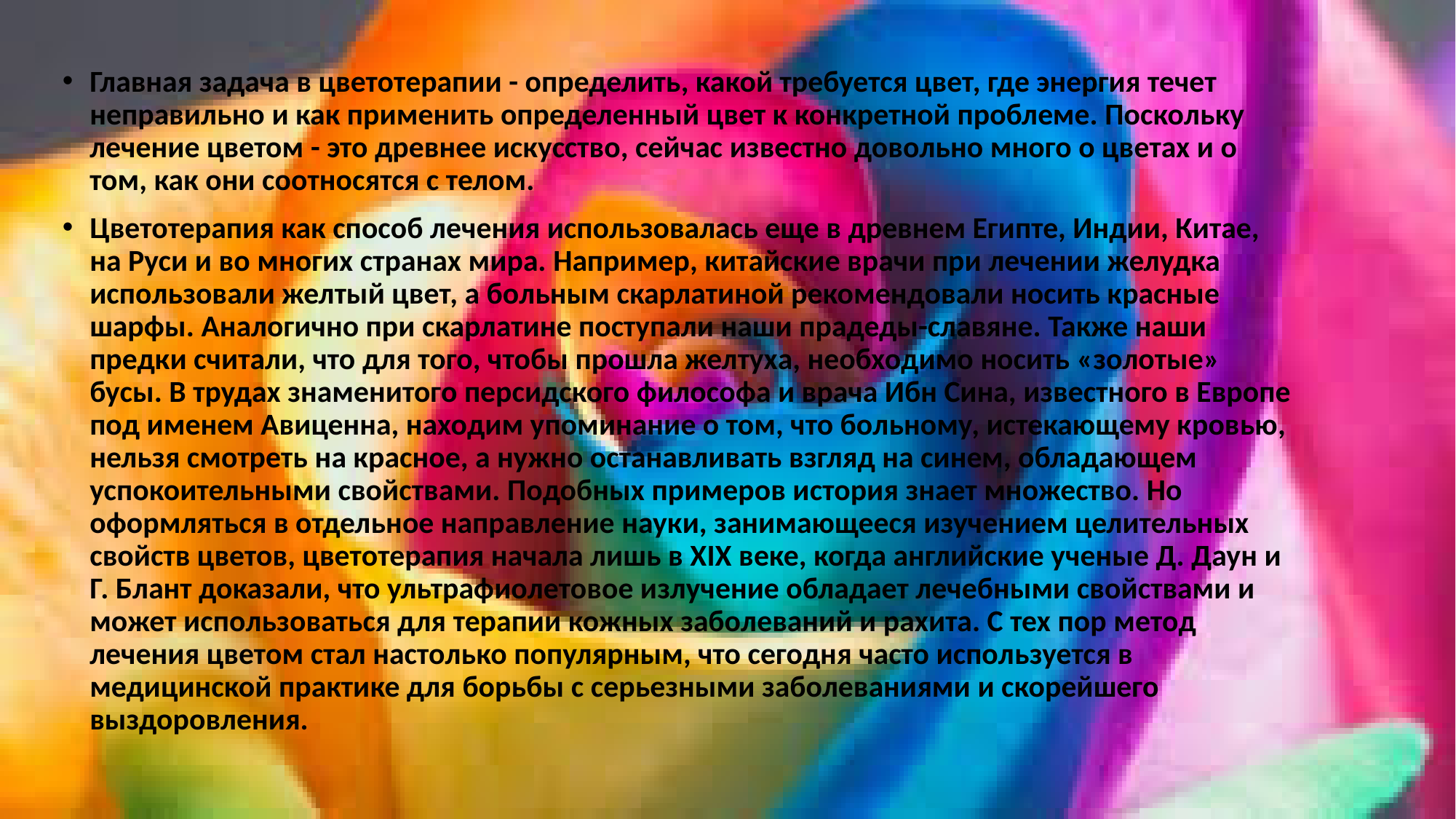

Главная задача в цветотерапии - определить, какой требуется цвет, где энергия течет неправильно и как применить определенный цвет к конкретной проблеме. Поскольку лечение цветом - это древнее искусство, сейчас известно довольно много о цветах и о том, как они соотносятся с телом.
Цветотерапия как способ лечения использовалась еще в древнем Египте, Индии, Китае, на Руси и во многих странах мира. Например, китайские врачи при лечении желудка использовали желтый цвет, а больным скарлатиной рекомендовали носить красные шарфы. Аналогично при скарлатине поступали наши прадеды-славяне. Также наши предки считали, что для того, чтобы прошла желтуха, необходимо носить «золотые» бусы. В трудах знаменитого персидского философа и врача Ибн Сина, известного в Европе под именем Авиценна, находим упоминание о том, что больному, истекающему кровью, нельзя смотреть на красное, а нужно останавливать взгляд на синем, обладающем успокоительными свойствами. Подобных примеров история знает множество. Но оформляться в отдельное направление науки, занимающееся изучением целительных свойств цветов, цветотерапия начала лишь в XIX веке, когда английские ученые Д. Даун и Г. Блант доказали, что ультрафиолетовое излучение обладает лечебными свойствами и может использоваться для терапии кожных заболеваний и рахита. С тех пор метод лечения цветом стал настолько популярным, что сегодня часто используется в медицинской практике для борьбы с серьезными заболеваниями и скорейшего выздоровления.